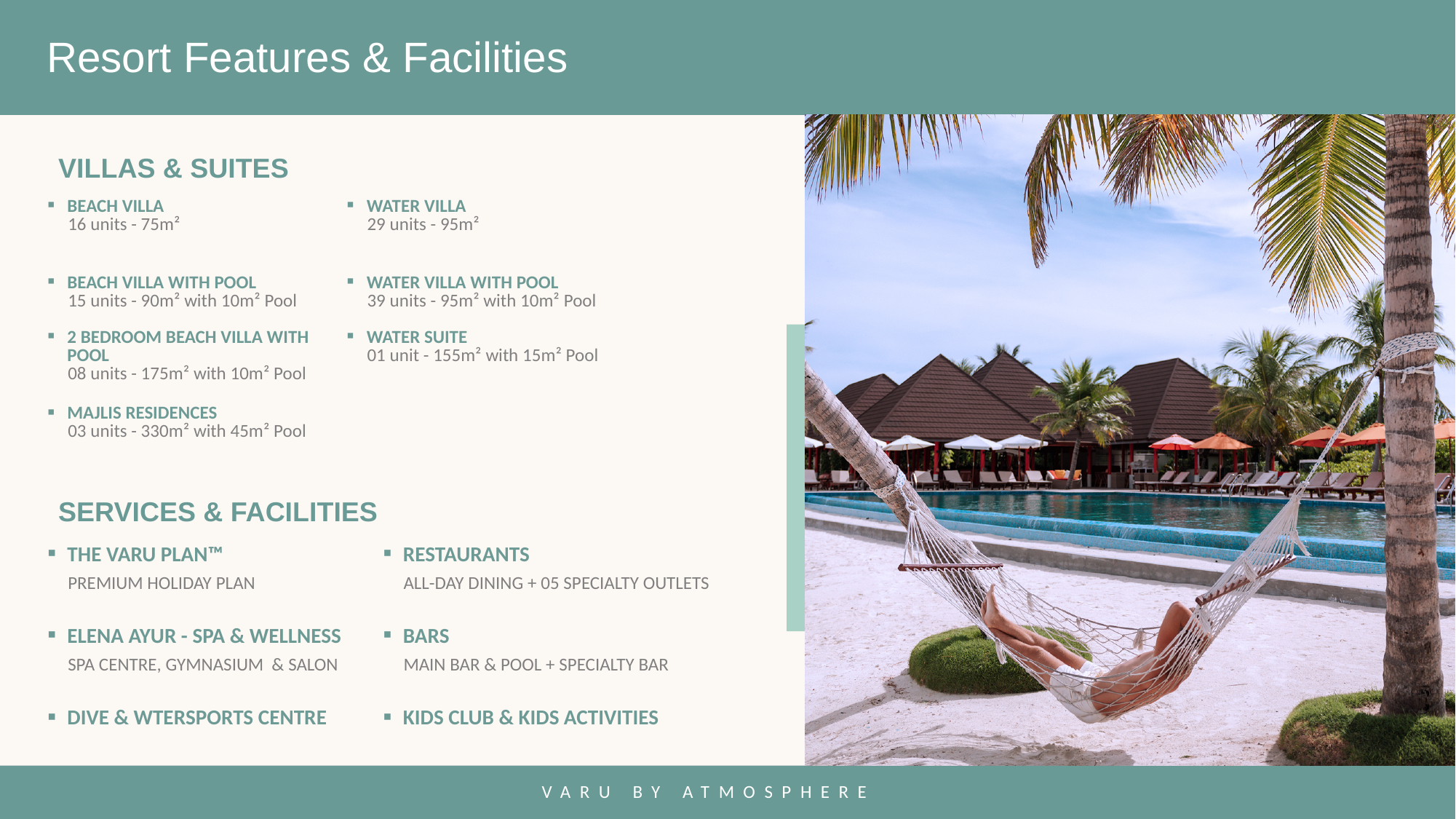

Resort Features & Facilities

VILLAS & SUITES
| BEACH VILLA 16 units - 75m² | WATER VILLA 29 units - 95m² |
| --- | --- |
| BEACH VILLA WITH POOL 15 units - 90m² with 10m² Pool | WATER VILLA WITH POOL 39 units - 95m² with 10m² Pool |
| 2 BEDROOM BEACH VILLA WITH POOL 08 units - 175m² with 10m² Pool | WATER SUITE 01 unit - 155m² with 15m² Pool |
| MAJLIS RESIDENCES 03 units - 330m² with 45m² Pool |  |

SERVICES & FACILITIES
| THE VARU PLAN™ PREMIUM HOLIDAY PLAN | RESTAURANTS ALL-DAY DINING + 05 SPECIALTY OUTLETS |
| --- | --- |
| ELENA AYUR - SPA & WELLNESS SPA CENTRE, GYMNASIUM & SALON | BARS MAIN BAR & POOL + SPECIALTY BAR |
| DIVE & WTERSPORTS CENTRE | KIDS CLUB & KIDS ACTIVITIES |
|  |  |

VARU BY ATMOSPHERE